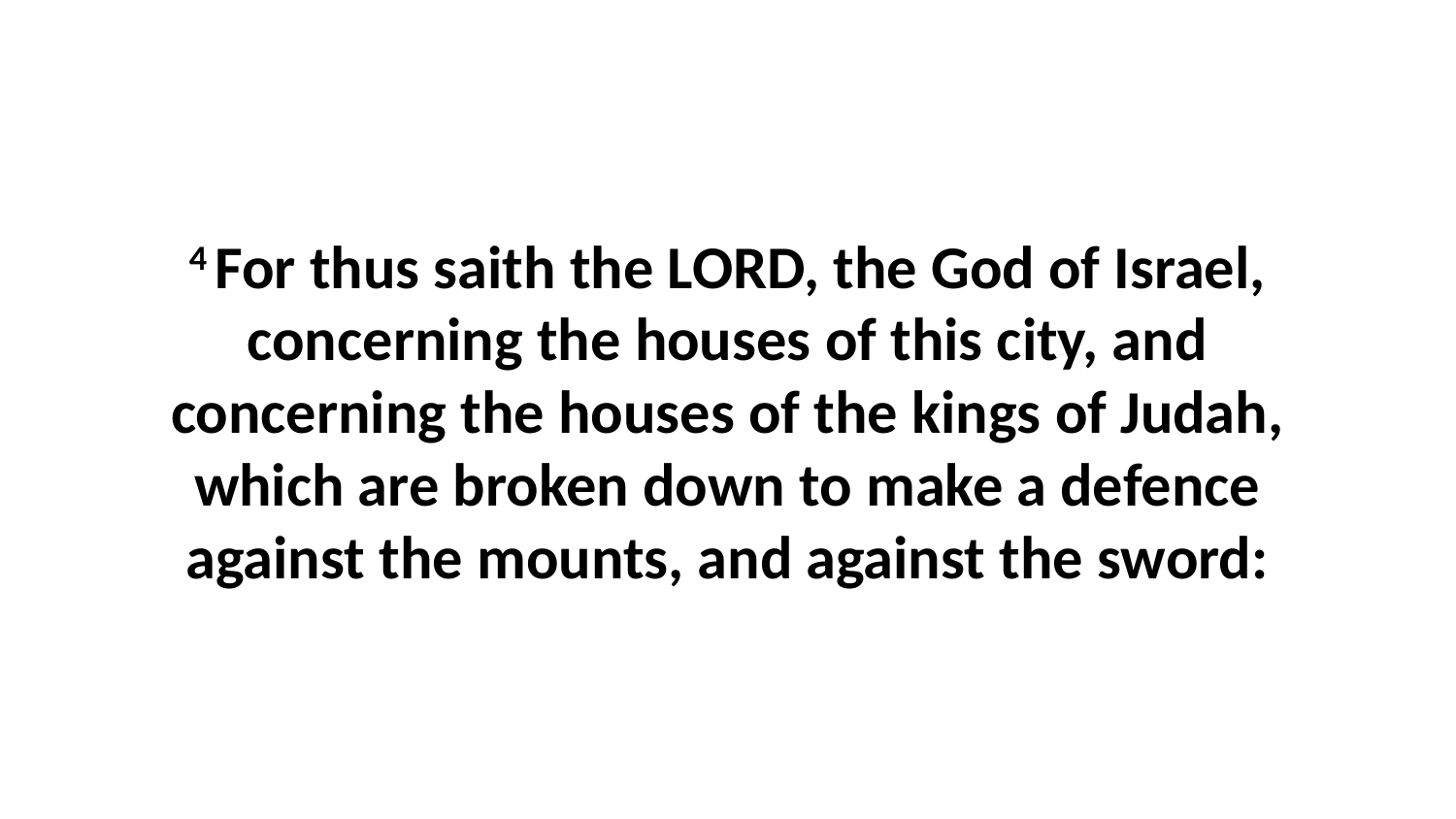

4 For thus saith the LORD, the God of Israel, concerning the houses of this city, and concerning the houses of the kings of Judah, which are broken down to make a defence against the mounts, and against the sword: